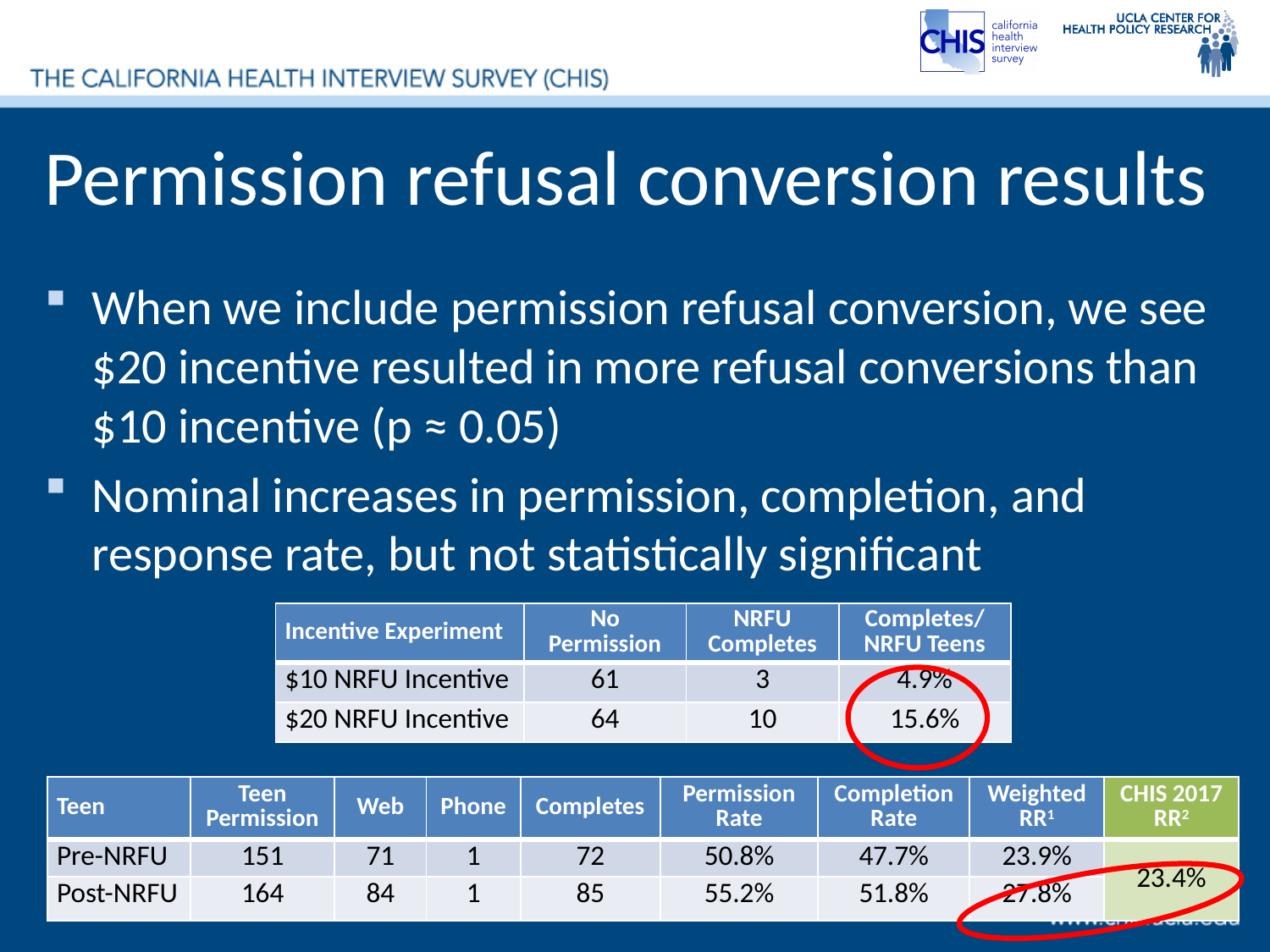

# Permission refusal conversion results
When we include permission refusal conversion, we see $20 incentive resulted in more refusal conversions than $10 incentive (p ≈ 0.05)
Nominal increases in permission, completion, and response rate, but not statistically significant
| Incentive Experiment | No Permission | NRFU Completes | Completes/ NRFU Teens |
| --- | --- | --- | --- |
| $10 NRFU Incentive | 61 | 3 | 4.9% |
| $20 NRFU Incentive | 64 | 10 | 15.6% |

| Teen | Teen Permission | Web | Phone | Completes | Permission Rate | Completion Rate | Weighted RR1 | CHIS 2017 RR2 |
| --- | --- | --- | --- | --- | --- | --- | --- | --- |
| Pre-NRFU | 151 | 71 | 1 | 72 | 50.8% | 47.7% | 23.9% | 23.4% |
| Post-NRFU | 164 | 84 | 1 | 85 | 55.2% | 51.8% | 27.8% |  |

17